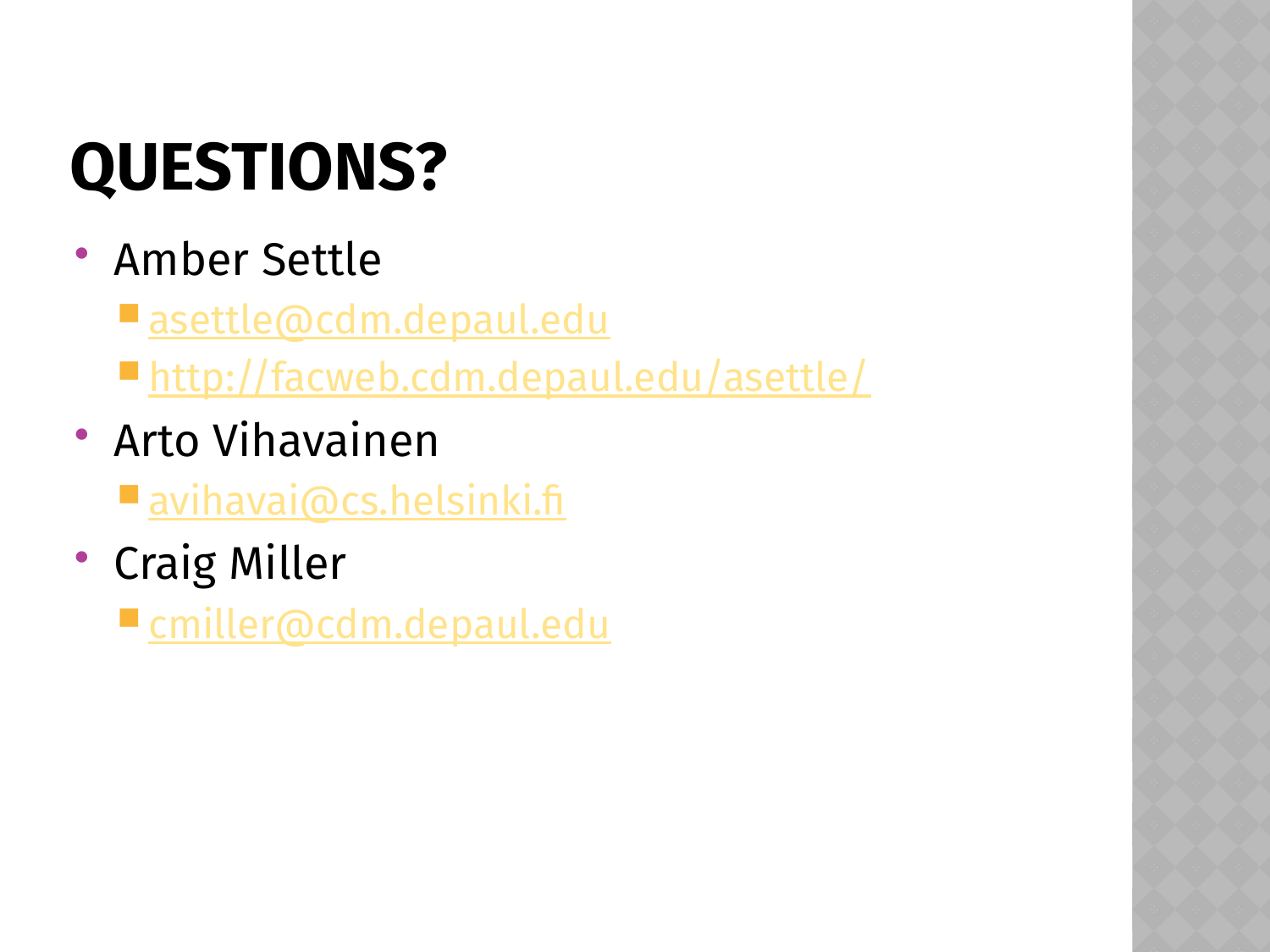

# Questions?
Amber Settle
asettle@cdm.depaul.edu
http://facweb.cdm.depaul.edu/asettle/
Arto Vihavainen
avihavai@cs.helsinki.fi
Craig Miller
cmiller@cdm.depaul.edu